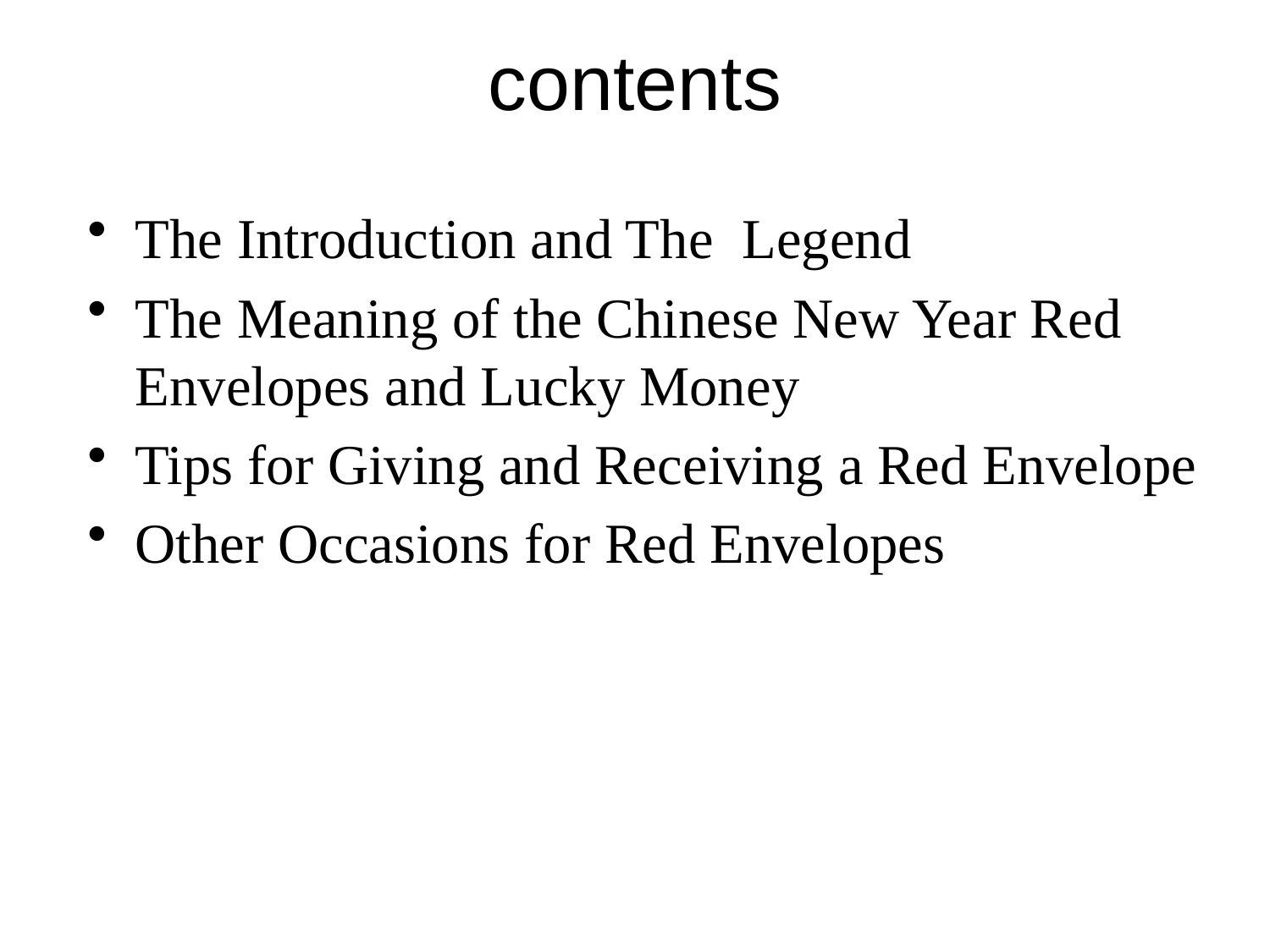

# contents
The Introduction and The  Legend
The Meaning of the Chinese New Year Red Envelopes and Lucky Money
Tips for Giving and Receiving a Red Envelope
Other Occasions for Red Envelopes